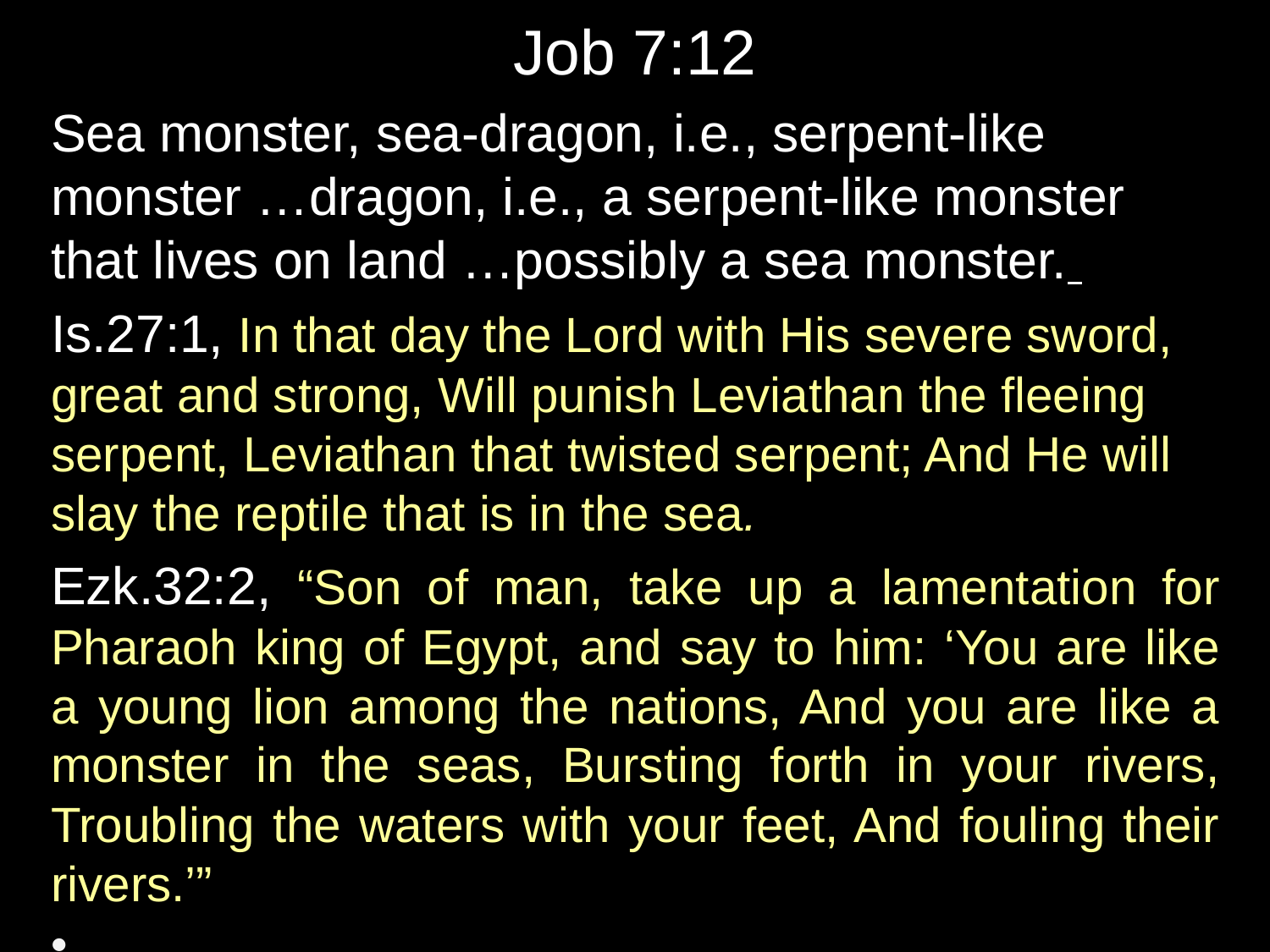

# Job 7:12
Sea monster, sea-dragon, i.e., serpent-like monster …dragon, i.e., a serpent-like monster that lives on land …possibly a sea monster.
Is.27:1, In that day the Lord with His severe sword, great and strong, Will punish Leviathan the fleeing serpent, Leviathan that twisted serpent; And He will slay the reptile that is in the sea.
Ezk.32:2, “Son of man, take up a lamentation for Pharaoh king of Egypt, and say to him: ‘You are like a young lion among the nations, And you are like a monster in the seas, Bursting forth in your rivers, Troubling the waters with your feet, And fouling their rivers.’”